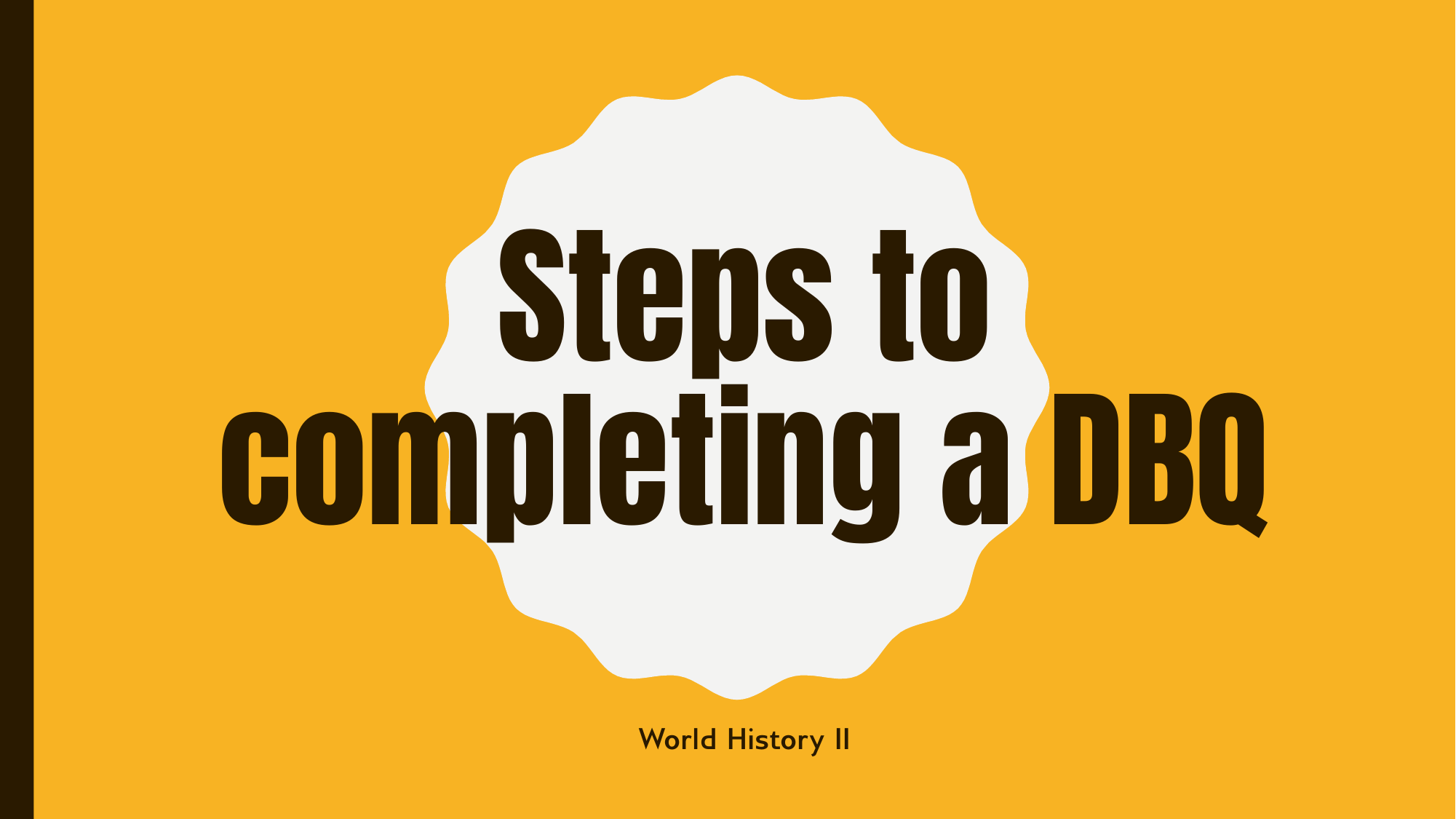

# Steps to completing a DBQ
World History II